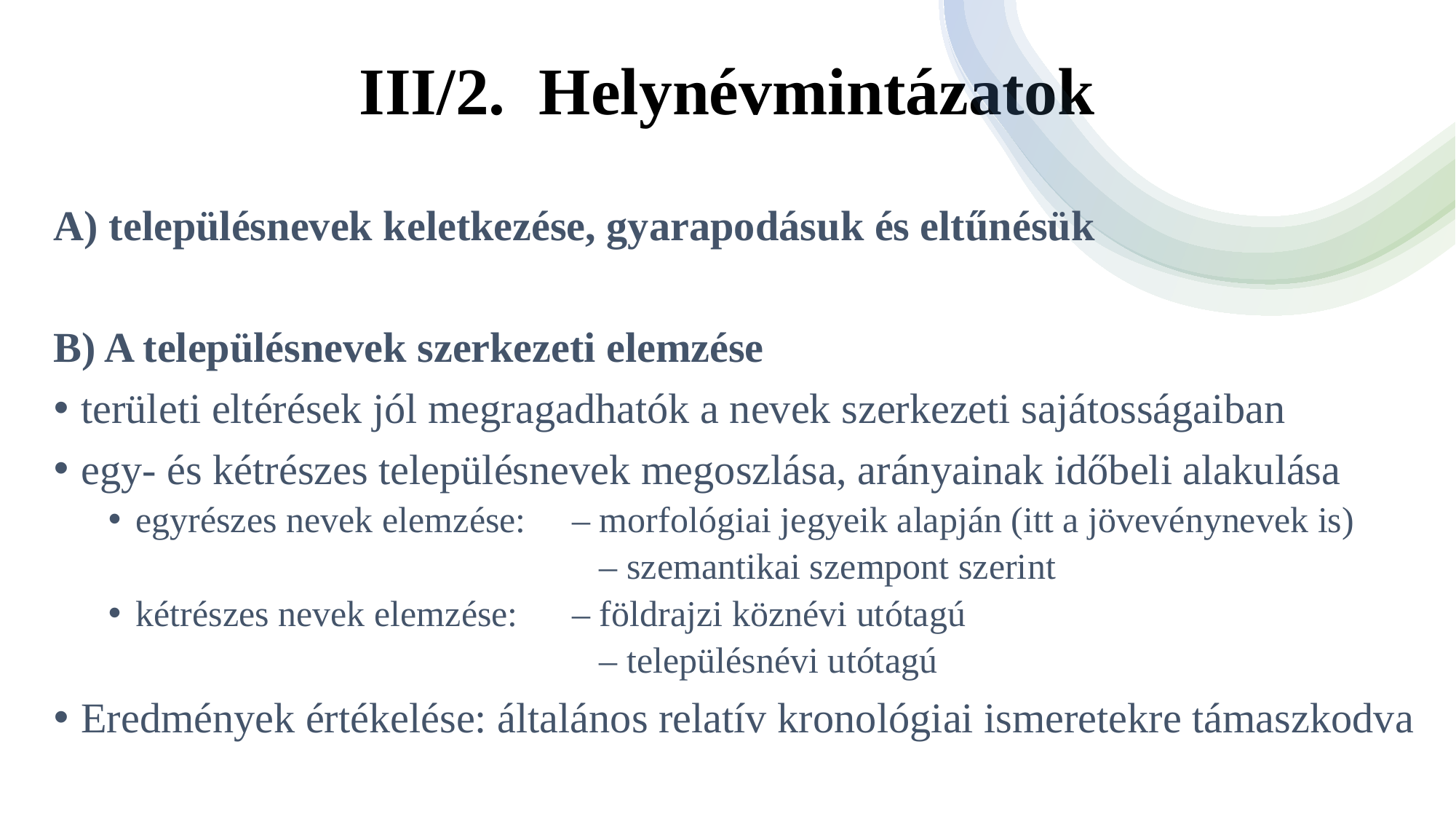

# III/2.  Helynévmintázatok
A) településnevek keletkezése, gyarapodásuk és eltűnésük

B) A településnevek szerkezeti elemzése
területi eltérések jól megragadhatók a nevek szerkezeti sajátosságaiban
egy- és kétrészes településnevek megoszlása, arányainak időbeli alakulása
egyrészes nevek elemzése: 	– morfológiai jegyeik alapján (itt a jövevénynevek is)
	– szemantikai szempont szerint
kétrészes nevek elemzése: 	– földrajzi köznévi utótagú
	– településnévi utótagú
Eredmények értékelése: általános relatív kronológiai ismeretekre támaszkodva